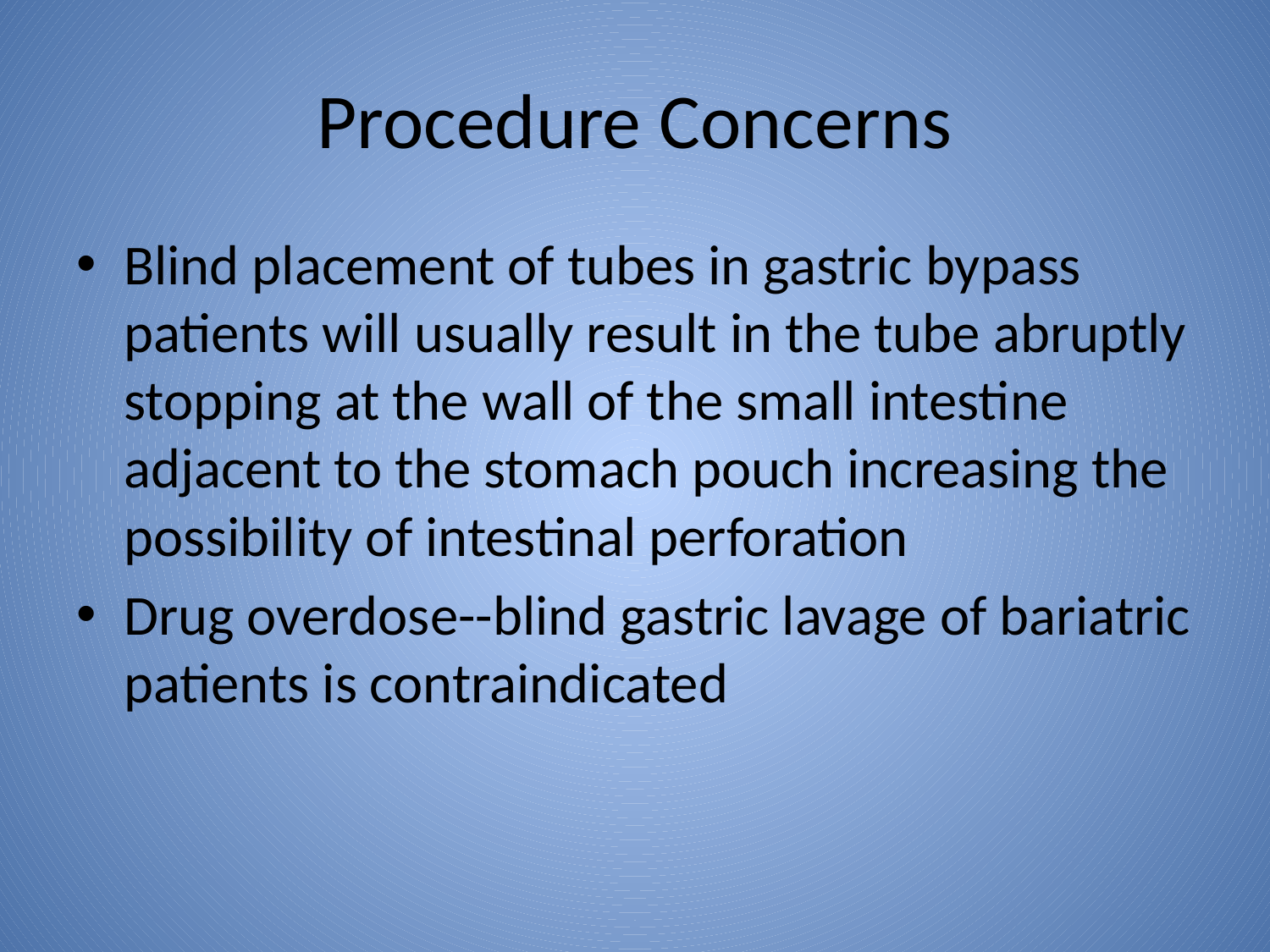

# Procedure Concerns
Blind placement of tubes in gastric bypass patients will usually result in the tube abruptly stopping at the wall of the small intestine adjacent to the stomach pouch increasing the possibility of intestinal perforation
Drug overdose--blind gastric lavage of bariatric patients is contraindicated